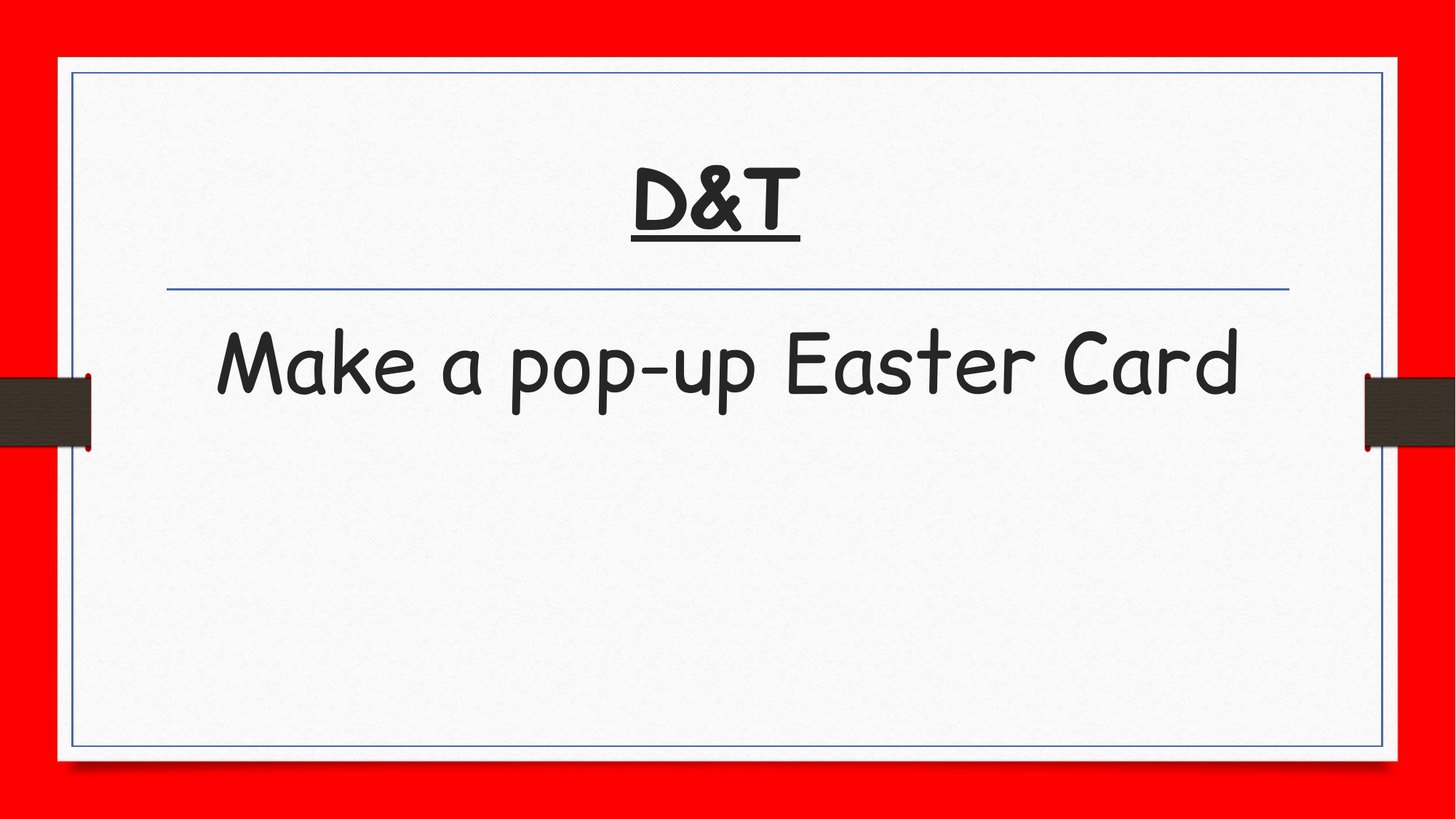

# D&T
Make a pop-up Easter Card